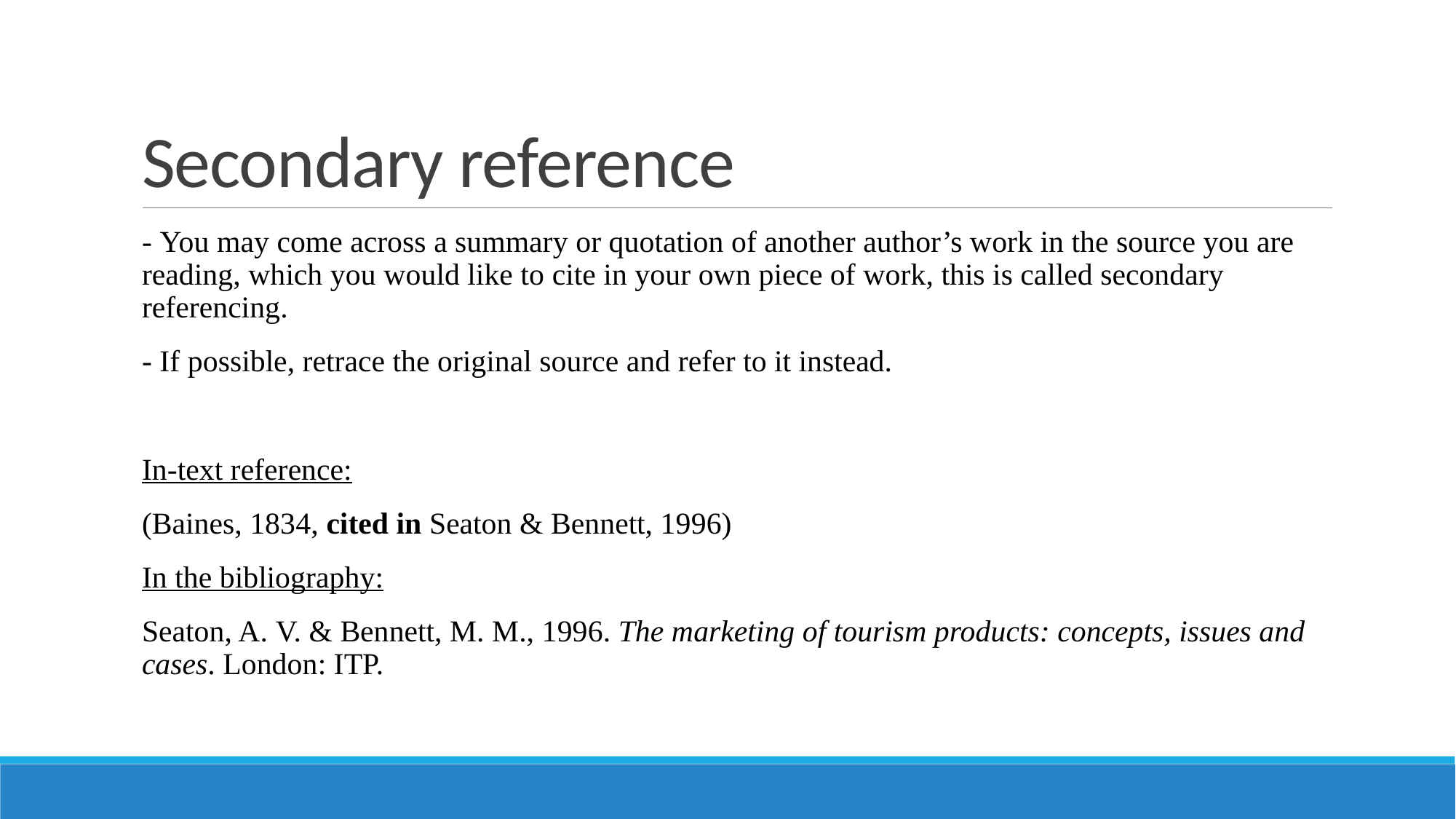

# Secondary reference
- You may come across a summary or quotation of another author’s work in the source you are reading, which you would like to cite in your own piece of work, this is called secondary referencing.
- If possible, retrace the original source and refer to it instead.

In-text reference:
(Baines, 1834, cited in Seaton & Bennett, 1996)
In the bibliography:
Seaton, A. V. & Bennett, M. M., 1996. The marketing of tourism products: concepts, issues and cases. London: ITP.